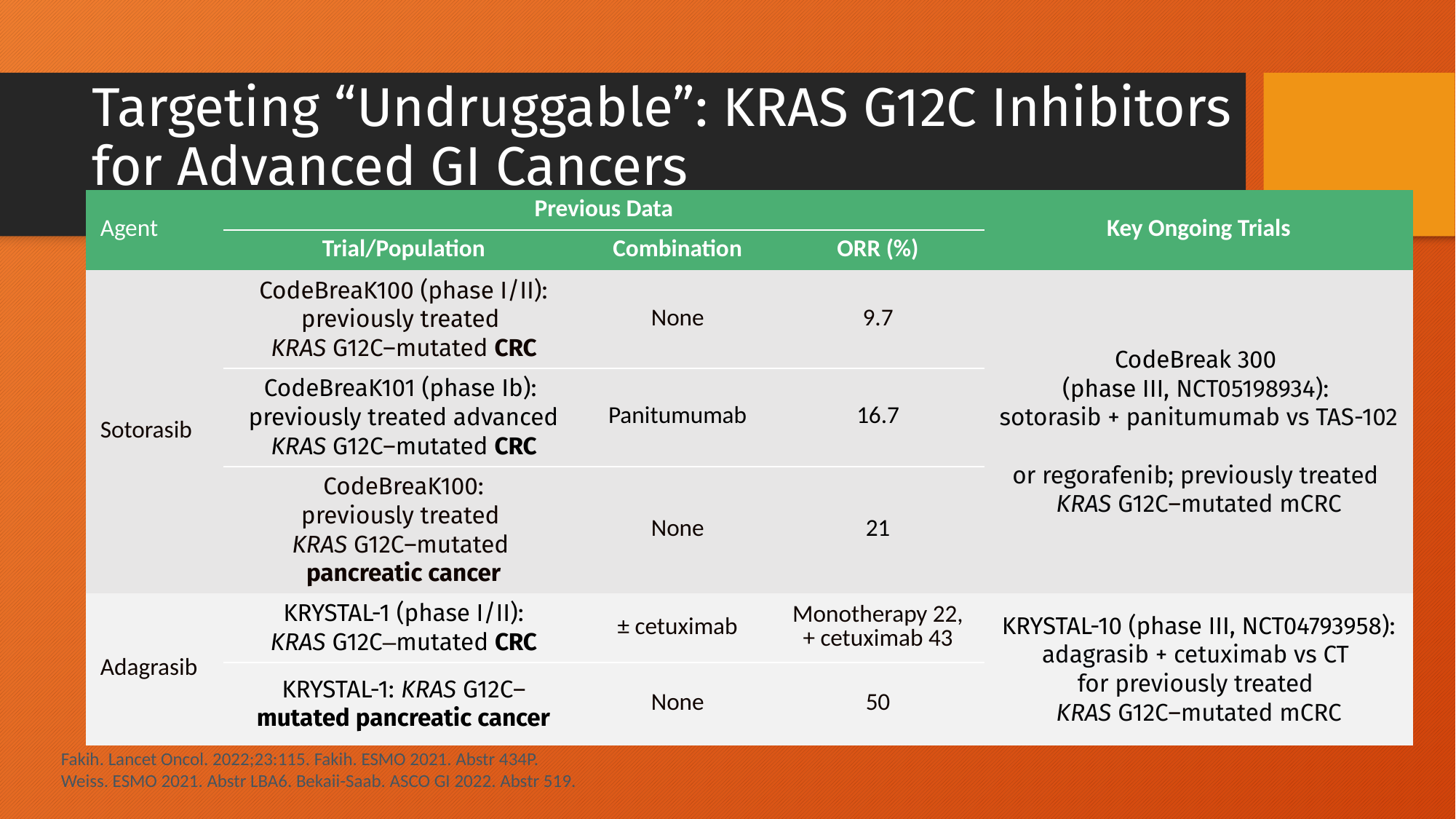

# Targeting “Undruggable”: KRAS G12C Inhibitors for Advanced GI Cancers
| Agent | Previous Data | Previous Data |  | Key Ongoing Trials |
| --- | --- | --- | --- | --- |
|  | Trial/Population | Combination | ORR (%) | Trial |
| Sotorasib | CodeBreaK100 (phase I/II): previously treated KRAS G12C–mutated CRC | None | 9.7 | CodeBreak 300 (phase III, NCT05198934): sotorasib + panitumumab vs TAS-102 or regorafenib; previously treated KRAS G12C–mutated mCRC |
|  | CodeBreaK101 (phase Ib): previously treated advanced KRAS G12C–mutated CRC | Panitumumab | 16.7 |  |
|  | CodeBreaK100: previously treated KRAS G12C–mutated pancreatic cancer | None | 21 |  |
| Adagrasib | KRYSTAL-1 (phase I/II): KRAS G12C–mutated CRC | ± cetuximab | Monotherapy 22, + cetuximab 43 | KRYSTAL-10 (phase III, NCT04793958): adagrasib + cetuximab vs CT for previously treated KRAS G12C–mutated mCRC |
|  | KRYSTAL-1: KRAS G12C–mutated pancreatic cancer | None | 50 |  |
Fakih. Lancet Oncol. 2022;23:115. Fakih. ESMO 2021. Abstr 434P.
Weiss. ESMO 2021. Abstr LBA6. Bekaii-Saab. ASCO GI 2022. Abstr 519.